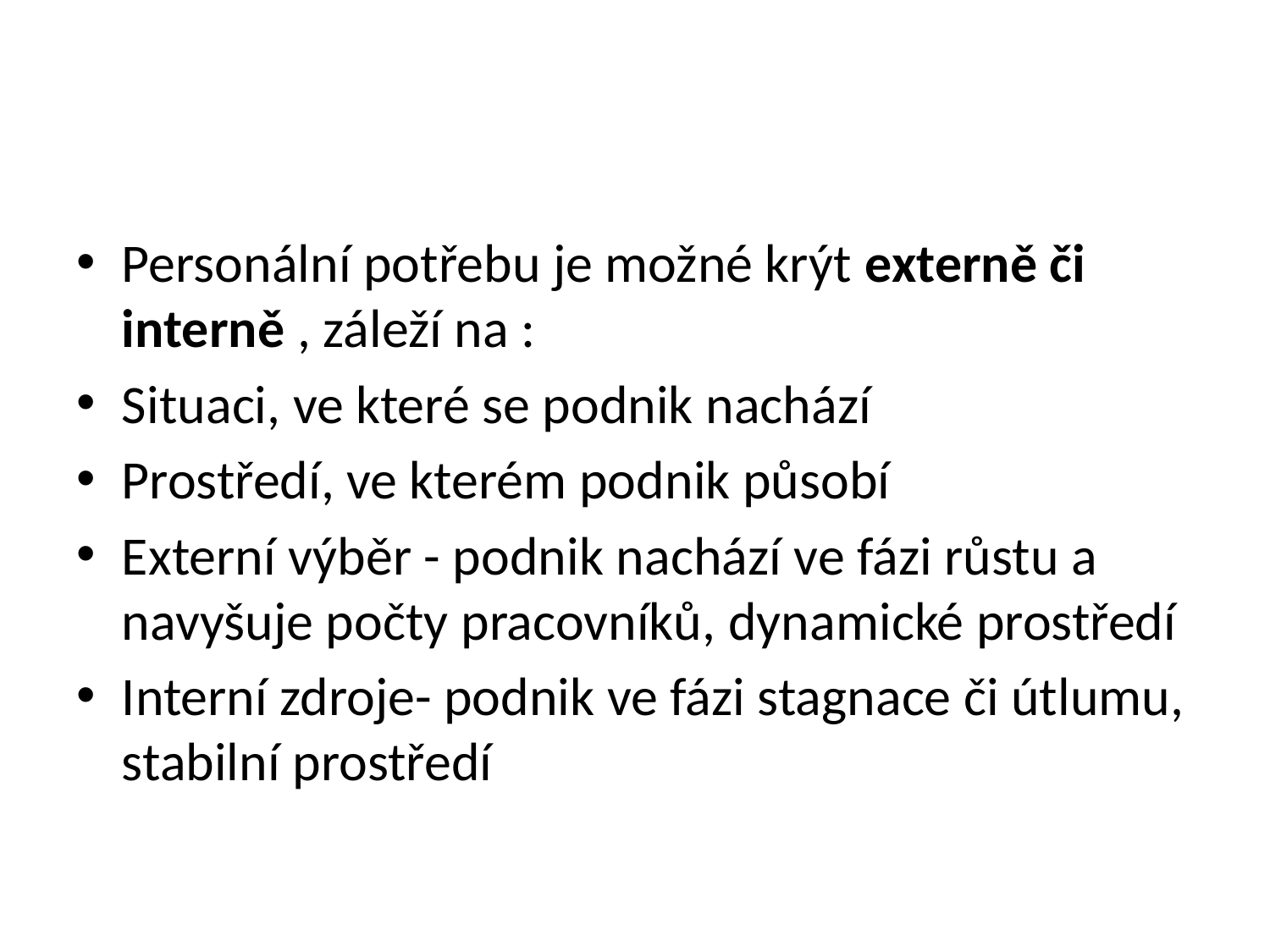

#
Personální potřebu je možné krýt externě či interně , záleží na :
Situaci, ve které se podnik nachází
Prostředí, ve kterém podnik působí
Externí výběr - podnik nachází ve fázi růstu a navyšuje počty pracovníků, dynamické prostředí
Interní zdroje- podnik ve fázi stagnace či útlumu, stabilní prostředí